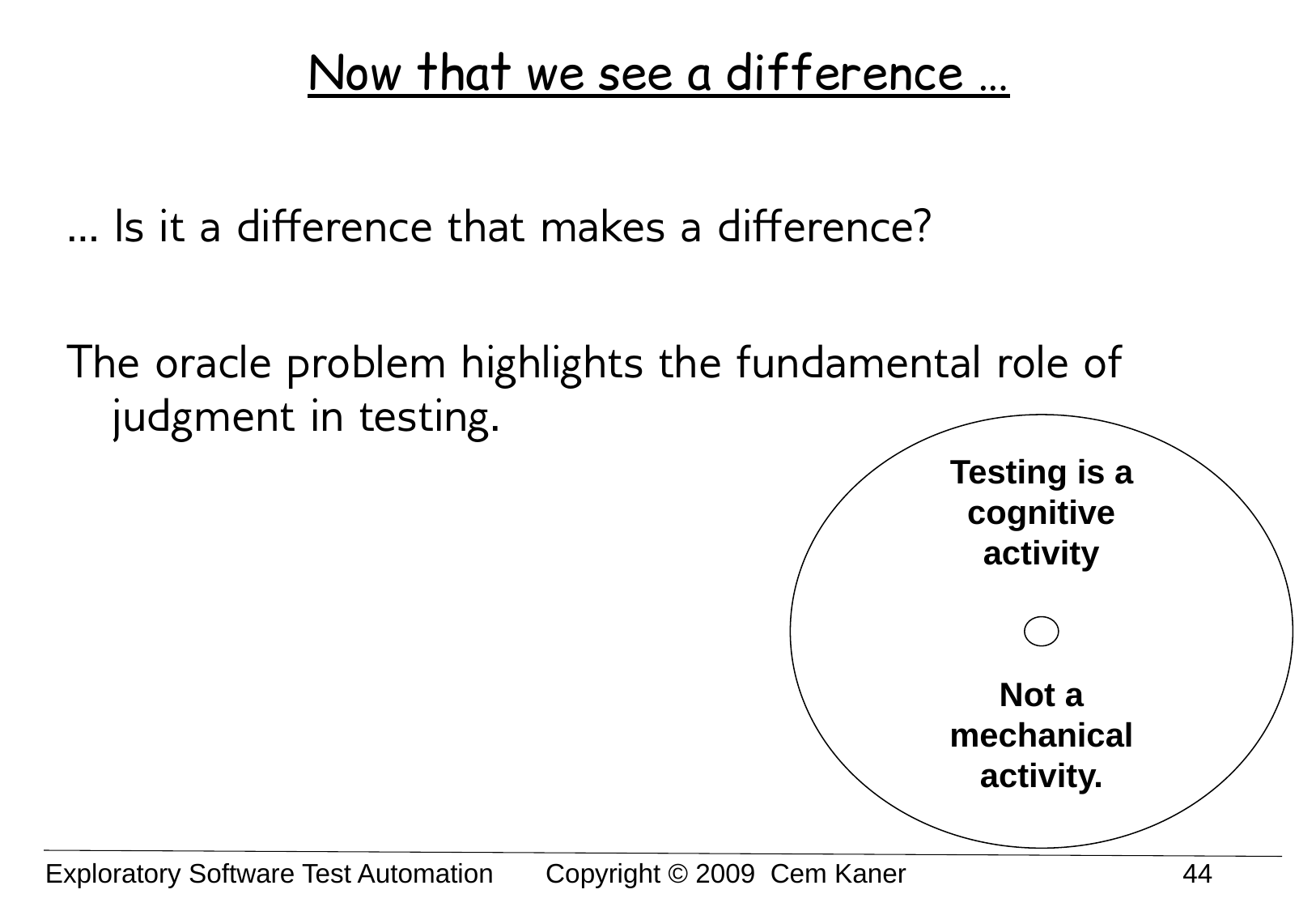

# Now that we see a difference …

… Is it a difference that makes a difference?

The oracle problem highlights the fundamental role of judgment in testing.
Testing is a cognitive activity

Not a mechanical activity.